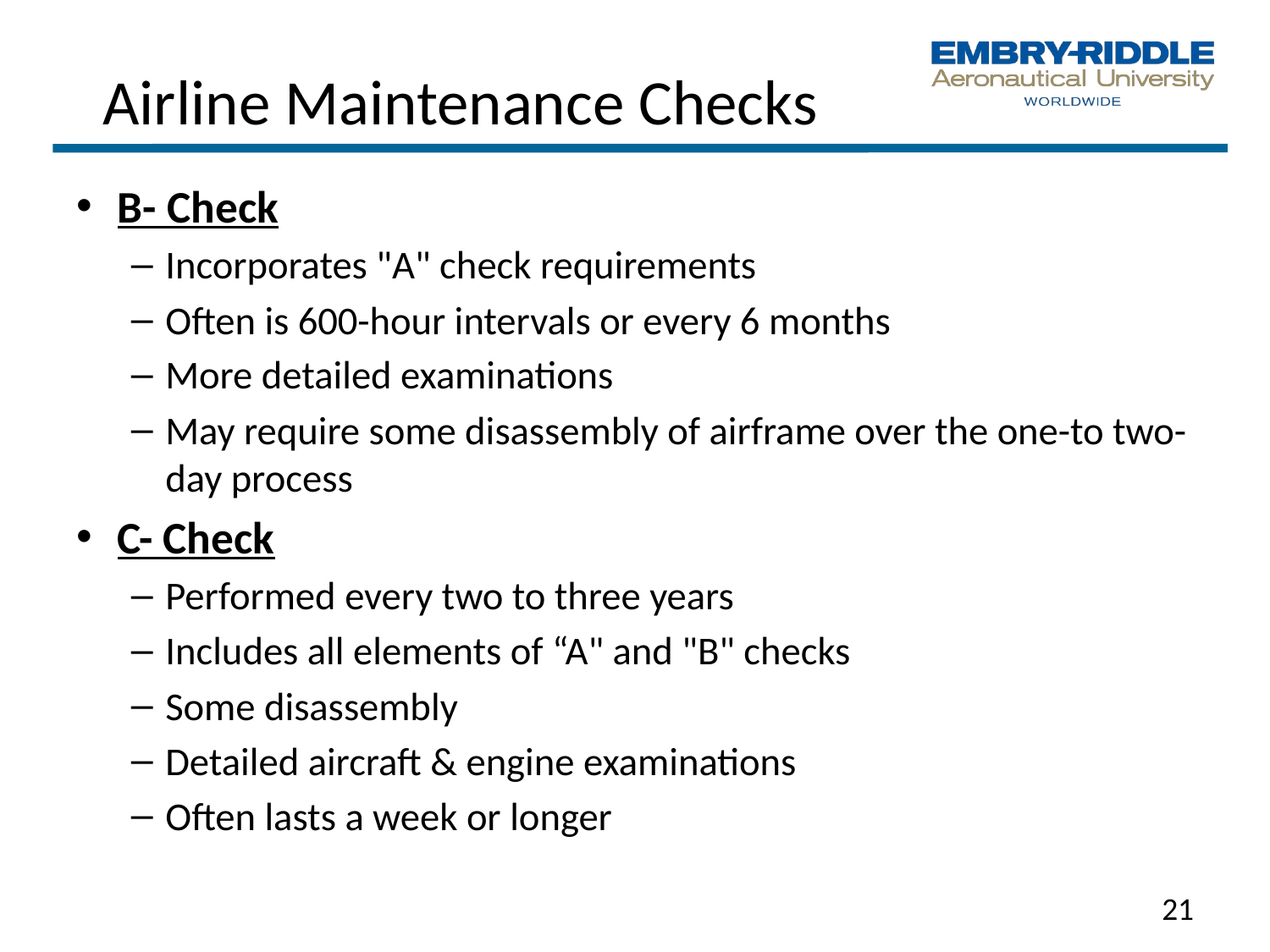

# Airline Maintenance Checks
B- Check
Incorporates "A" check requirements
Often is 600-hour intervals or every 6 months
More detailed examinations
May require some disassembly of airframe over the one-to two-day process
C- Check
Performed every two to three years
Includes all elements of “A" and "B" checks
Some disassembly
Detailed aircraft & engine examinations
Often lasts a week or longer

21